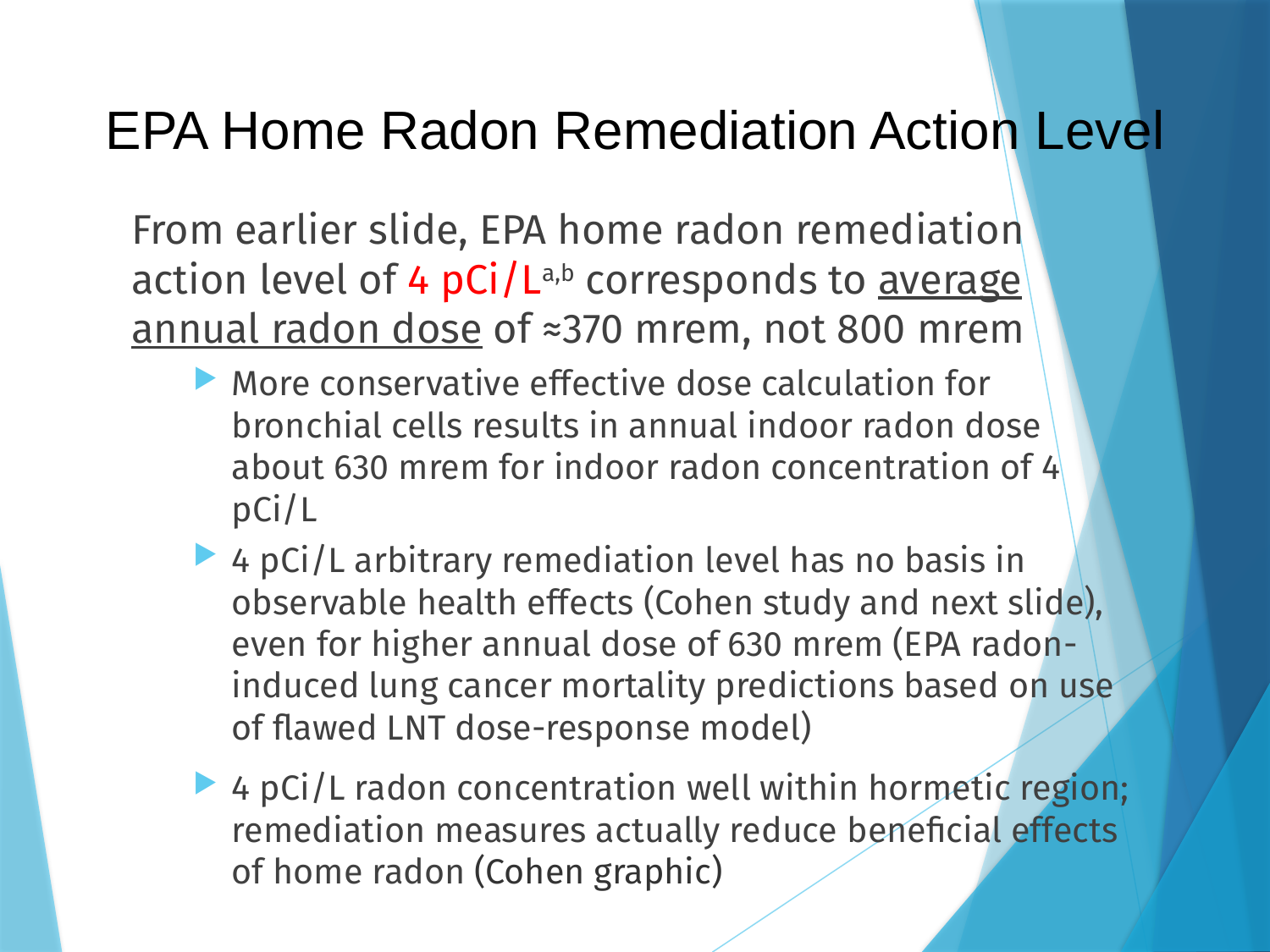

# EPA Home Radon Remediation Action Level
From earlier slide, EPA home radon remediation action level of 4 pCi/La,b corresponds to average annual radon dose of ≈370 mrem, not 800 mrem
More conservative effective dose calculation for bronchial cells results in annual indoor radon dose about 630 mrem for indoor radon concentration of 4 pCi/L
4 pCi/L arbitrary remediation level has no basis in observable health effects (Cohen study and next slide), even for higher annual dose of 630 mrem (EPA radon-induced lung cancer mortality predictions based on use of flawed LNT dose-response model)
4 pCi/L radon concentration well within hormetic region; remediation measures actually reduce beneficial effects of home radon (Cohen graphic)